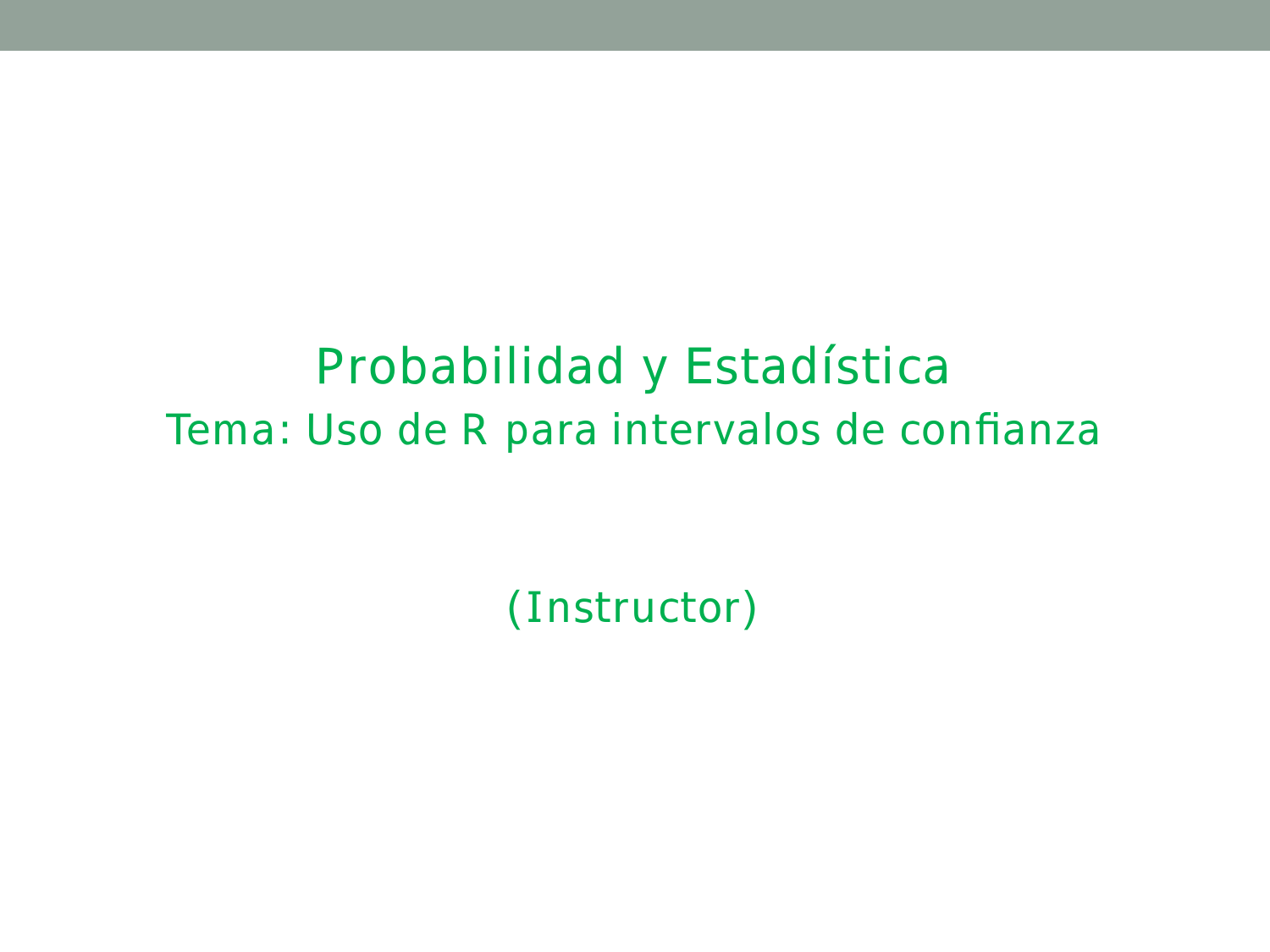

Probabilidad y Estadística
Tema: Uso de R para intervalos de confianza

(Instructor)